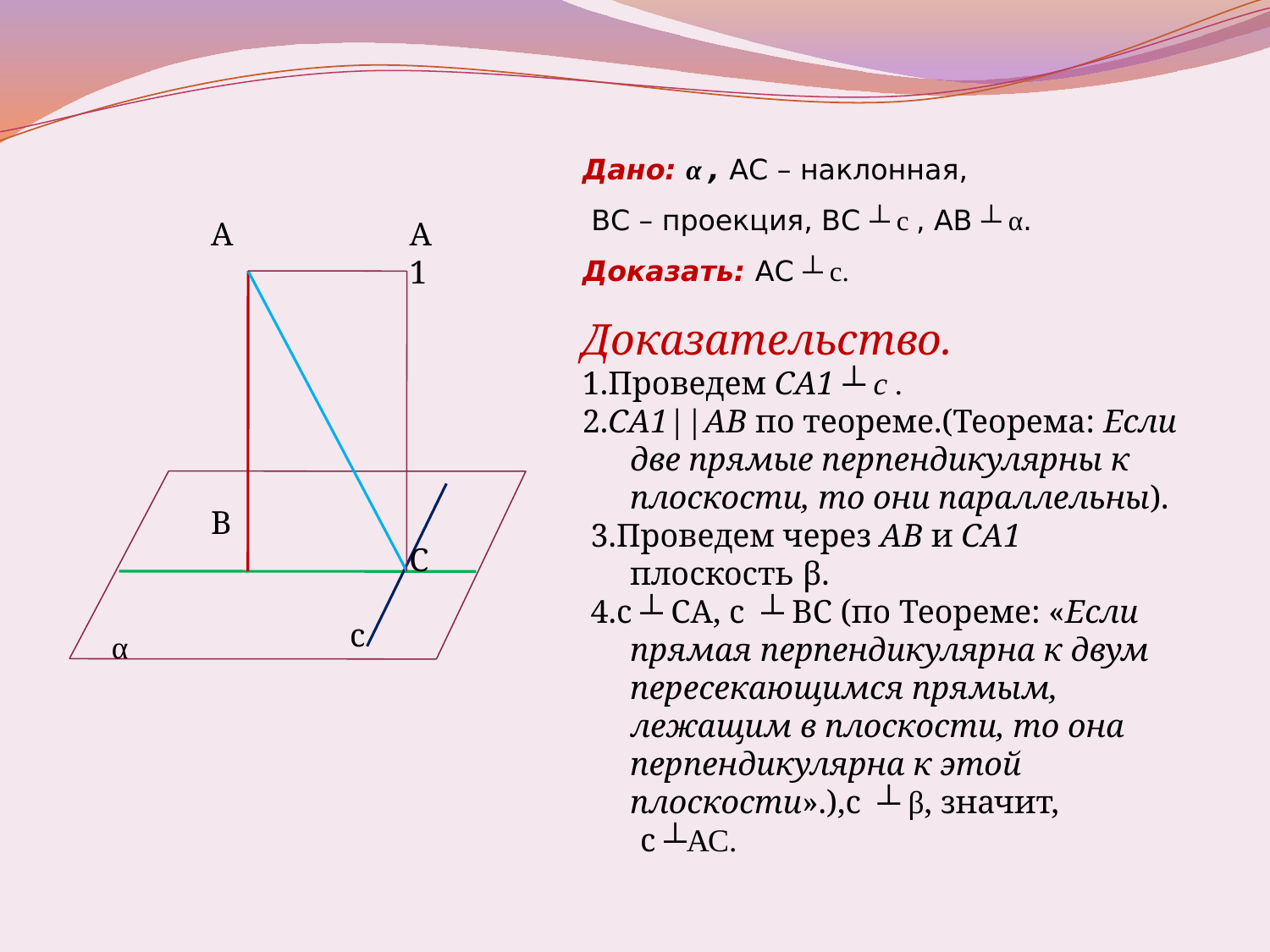

Дано: α , АС – наклонная,
 ВС – проекция, ВС ┴ с , АВ ┴ α.
Доказать: АС ┴ с.
Доказательство.
1.Проведем СА1 ┴ с .
2.СА1||АВ по теореме.(Теорема: Если две прямые перпендикулярны к плоскости, то они параллельны).
 3.Проведем через АВ и СА1 плоскость β.
 4.с ┴ СА, с  ┴ ВС (по Теореме: «Если прямая перпендикулярна к двум пересекающимся прямым, лежащим в плоскости, то она перпендикулярна к этой плоскости».),с  ┴ β, значит,
       с ┴АС.
А
А1
В
С
с
α